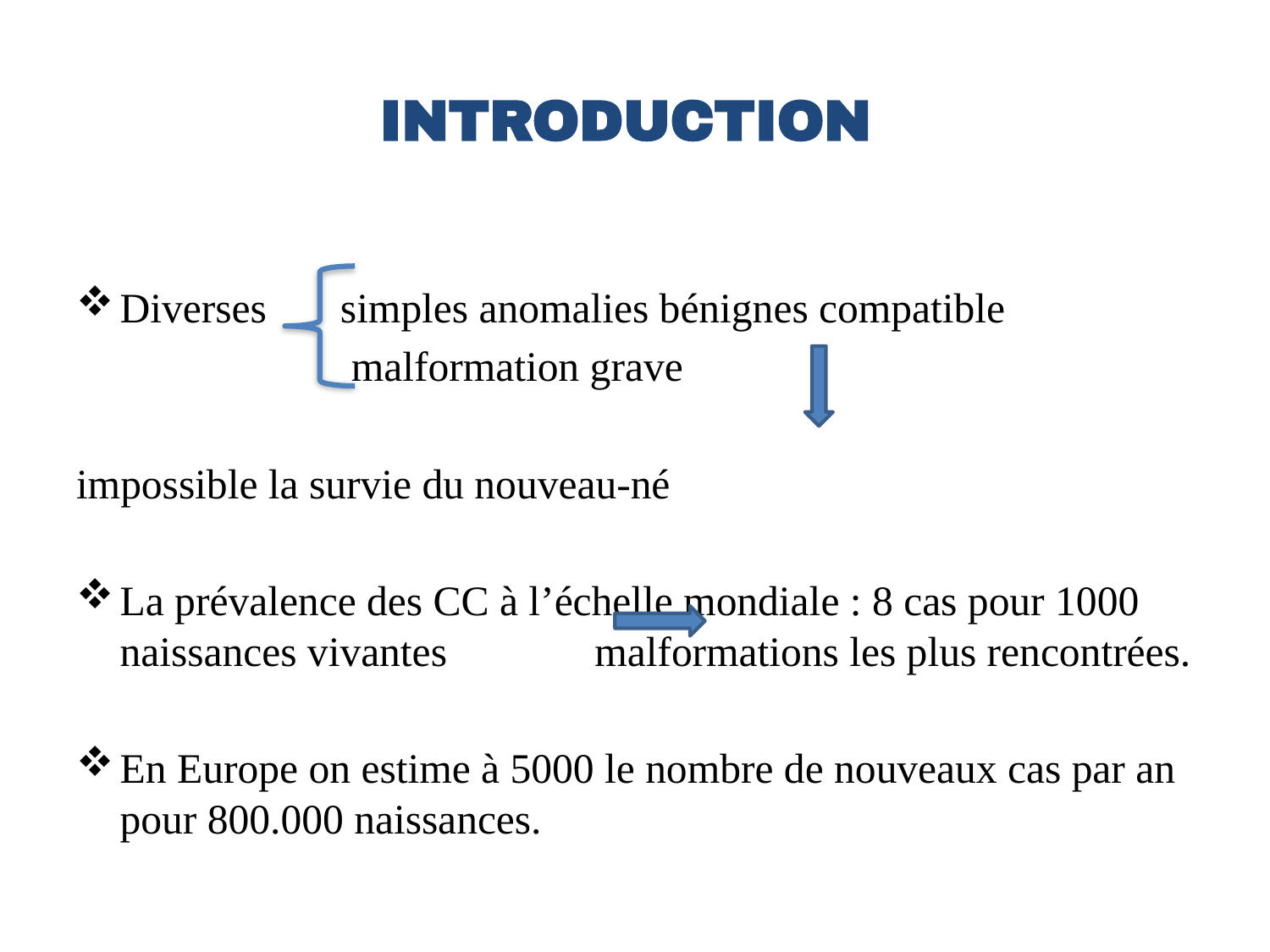

# INTRODUCTION

Diverses       simples anomalies bénignes compatible
                          malformation grave

impossible la survie du nouveau-né

La prévalence des CC à l’échelle mondiale : 8 cas pour 1000 naissances vivantes              malformations les plus rencontrées.

En Europe on estime à 5000 le nombre de nouveaux cas par an pour 800.000 naissances.